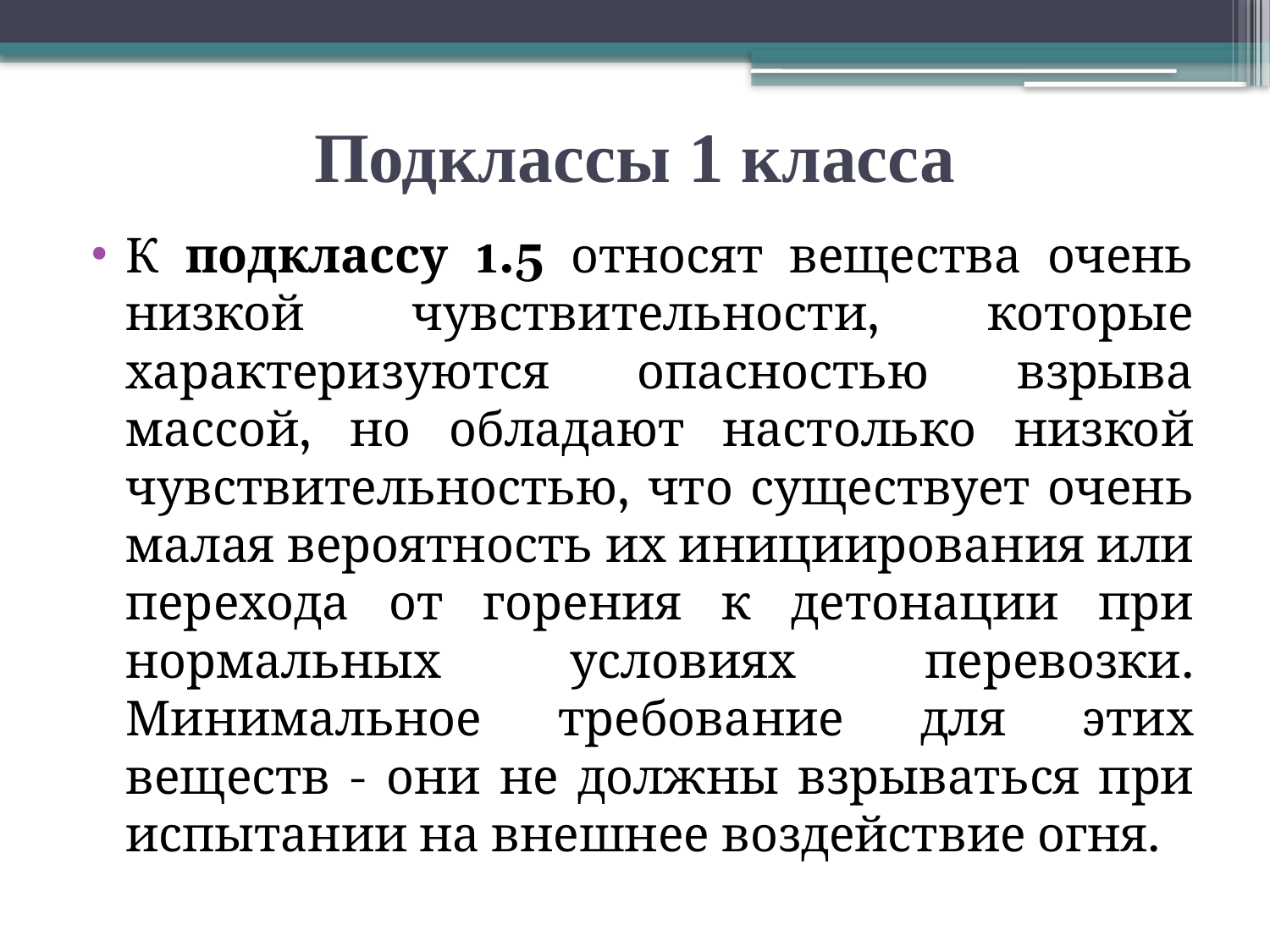

# Подклассы 1 класса
К подклассу 1.5 относят вещества очень низкой чувствительности, которые характеризуются опасностью взрыва массой, но обладают настолько низкой чувствительностью, что существует очень малая вероятность их инициирования или перехода от горения к детонации при нормальных условиях перевозки. Минимальное требование для этих веществ - они не должны взрываться при испытании на внешнее воздействие огня.